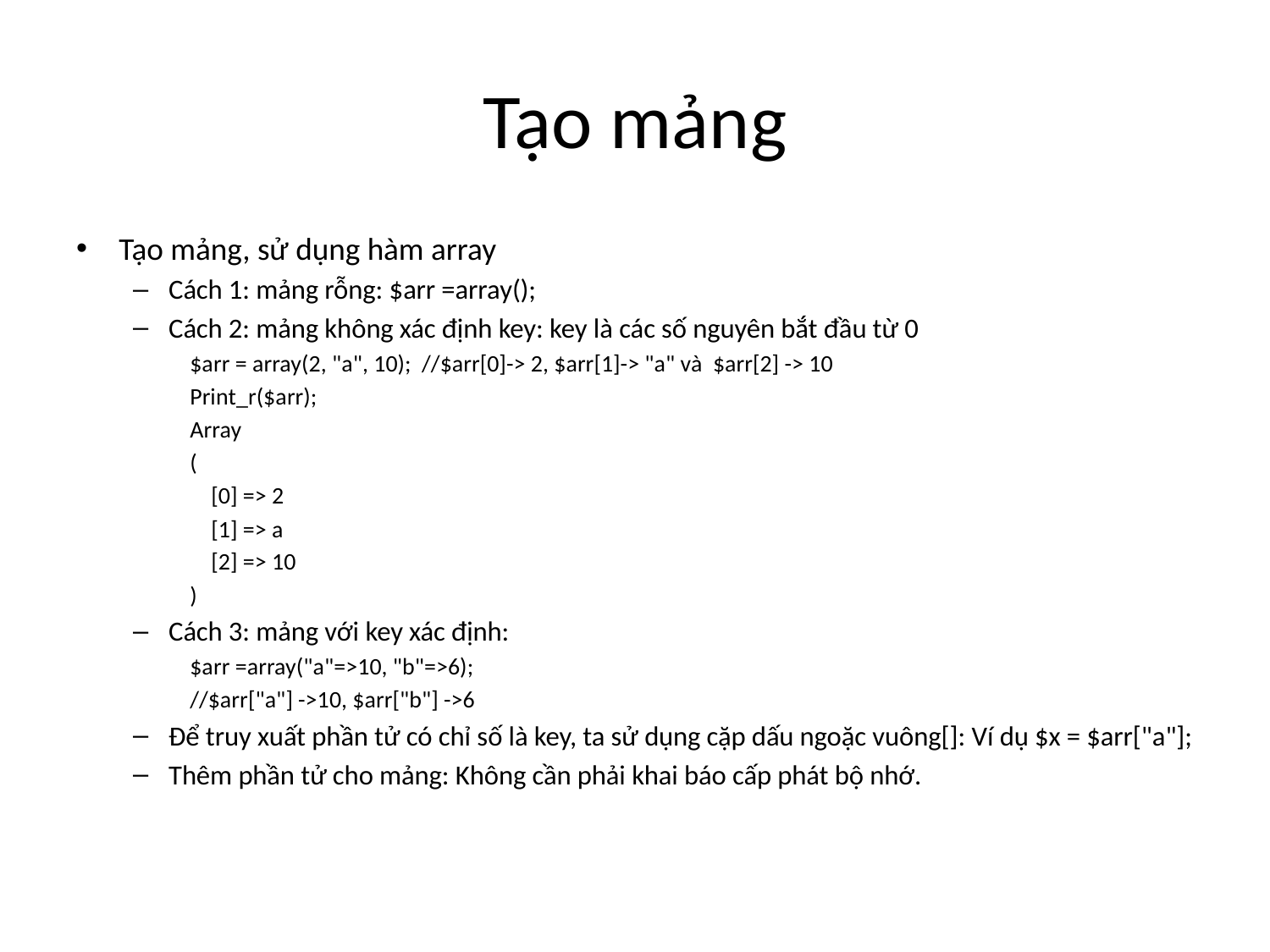

# Tạo mảng
Tạo mảng, sử dụng hàm array
Cách 1: mảng rỗng: $arr =array();
Cách 2: mảng không xác định key: key là các số nguyên bắt đầu từ 0
$arr = array(2, "a", 10);  //$arr[0]-> 2, $arr[1]-> "a" và  $arr[2] -> 10
Print_r($arr);
Array
(
    [0] => 2
    [1] => a
    [2] => 10
)
Cách 3: mảng với key xác định:
$arr =array("a"=>10, "b"=>6);
//$arr["a"] ->10, $arr["b"] ->6
Để truy xuất phần tử có chỉ số là key, ta sử dụng cặp dấu ngoặc vuông[]: Ví dụ $x = $arr["a"];
Thêm phần tử cho mảng: Không cần phải khai báo cấp phát bộ nhớ.